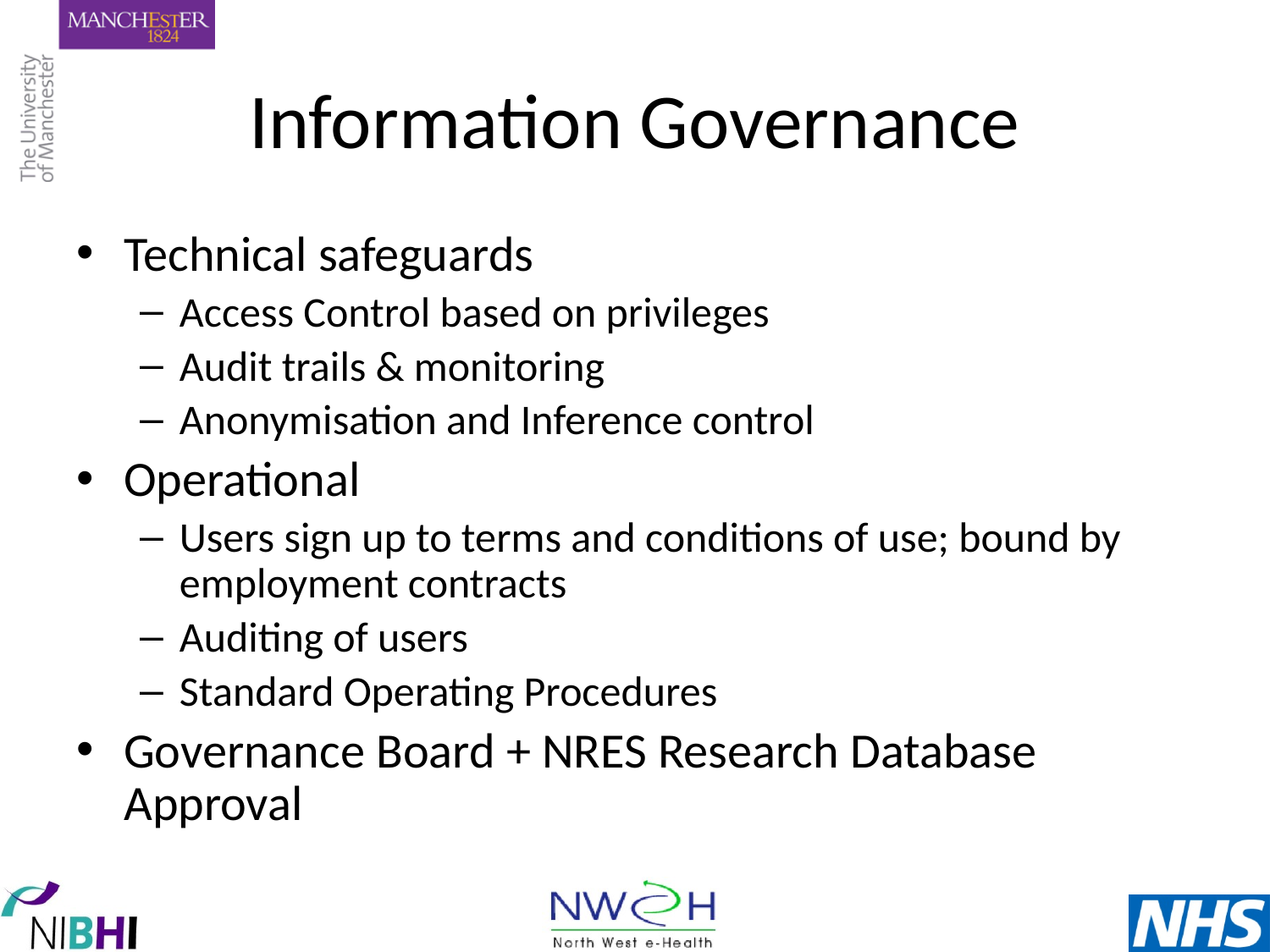

# Information Governance
Technical safeguards
Access Control based on privileges
Audit trails & monitoring
Anonymisation and Inference control
Operational
Users sign up to terms and conditions of use; bound by employment contracts
Auditing of users
Standard Operating Procedures
Governance Board + NRES Research Database Approval